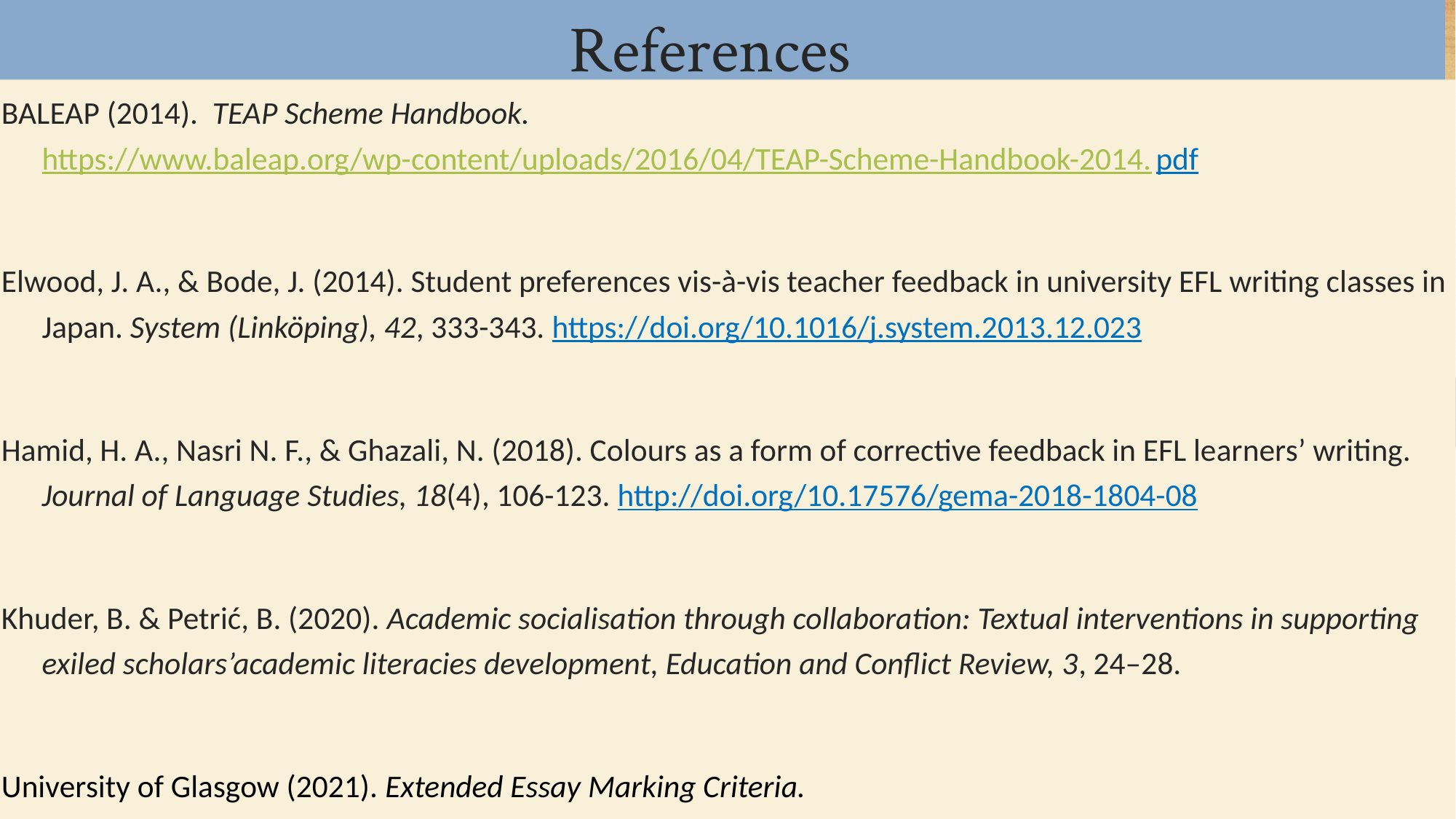

# References
BALEAP (2014).  TEAP Scheme Handbook. https://www.baleap.org/wp-content/uploads/2016/04/TEAP-Scheme-Handbook-2014.pdf

Elwood, J. A., & Bode, J. (2014). Student preferences vis-à-vis teacher feedback in university EFL writing classes in Japan. System (Linköping), 42, 333-343. https://doi.org/10.1016/j.system.2013.12.023

Hamid, H. A., Nasri N. F., & Ghazali, N. (2018). Colours as a form of corrective feedback in EFL learners’ writing. Journal of Language Studies, 18(4), 106-123. http://doi.org/10.17576/gema-2018-1804-08

Khuder, B. & Petrić, B. (2020). Academic socialisation through collaboration: Textual interventions in supporting exiled scholars’academic literacies development, Education and Conflict Review, 3, 24–28.

University of Glasgow (2021). Extended Essay Marking Criteria.